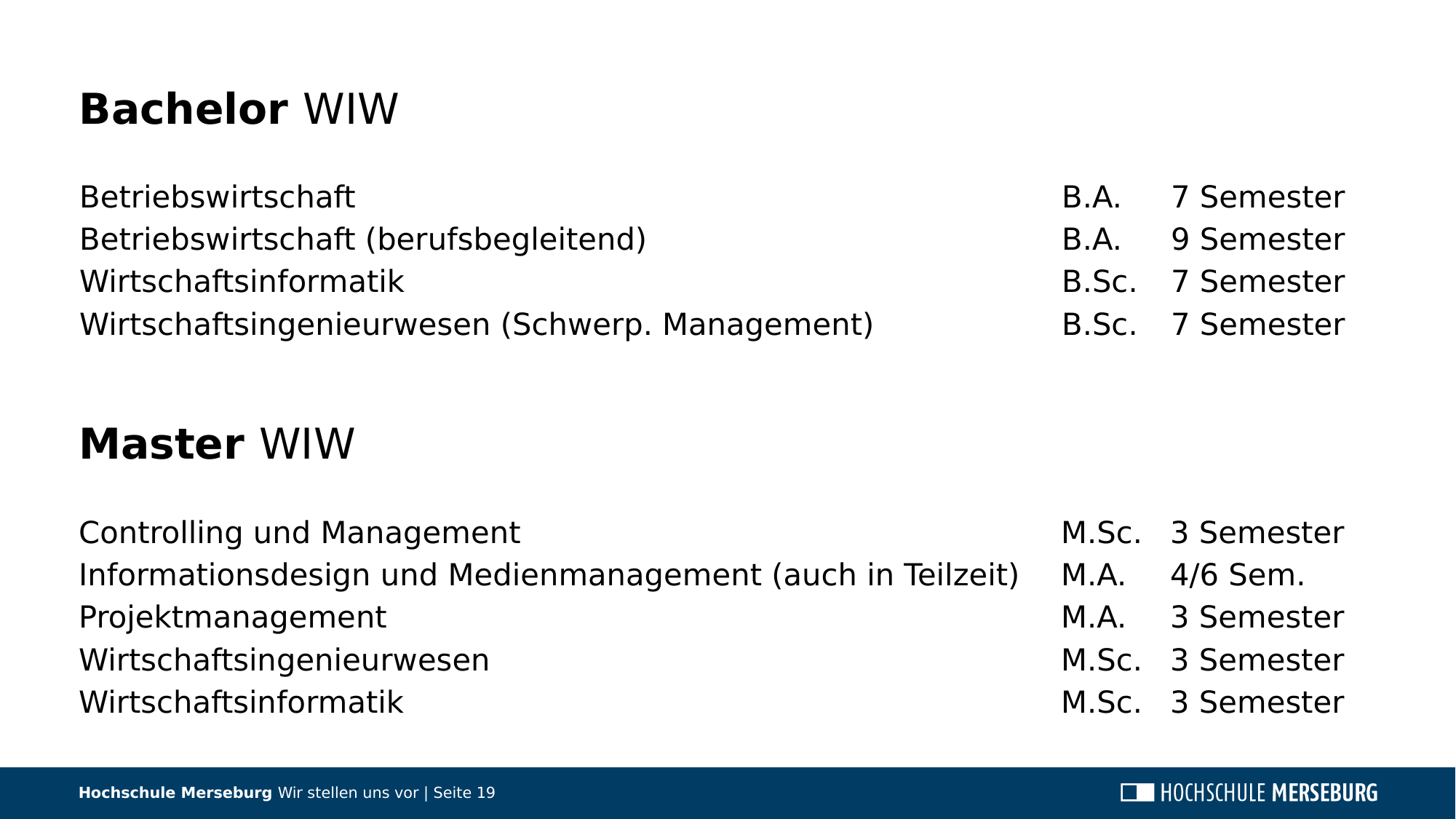

Bachelor WIW

Betriebswirtschaft							B.A. 	7 Semester
Betriebswirtschaft (berufsbegleitend)				B.A. 	9 Semester
Wirtschaftsinformatik							B.Sc. 	7 Semester
Wirtschaftsingenieurwesen (Schwerp. Management)		B.Sc. 	7 Semester
Master WIW

Controlling und Management					M.Sc. 	3 Semester
Informationsdesign und Medienmanagement (auch in Teilzeit) 	M.A. 	4/6 Sem.
Projektmanagement							M.A. 	3 Semester
Wirtschaftsingenieurwesen 						M.Sc.	3 Semester
Wirtschaftsinformatik							M.Sc.	3 Semester